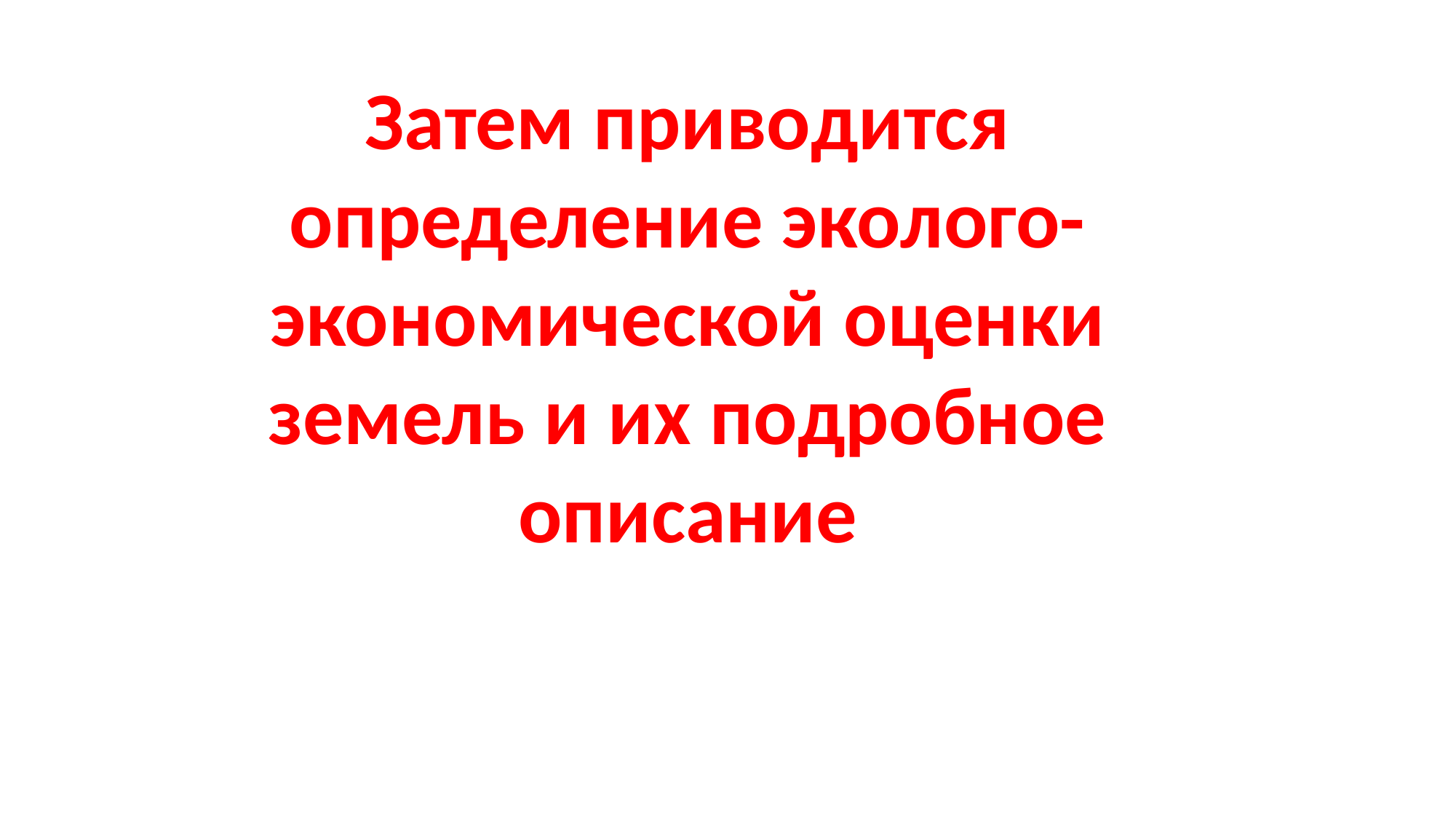

Затем приводится определение эколого-экономической оценки земель и их подробное описание